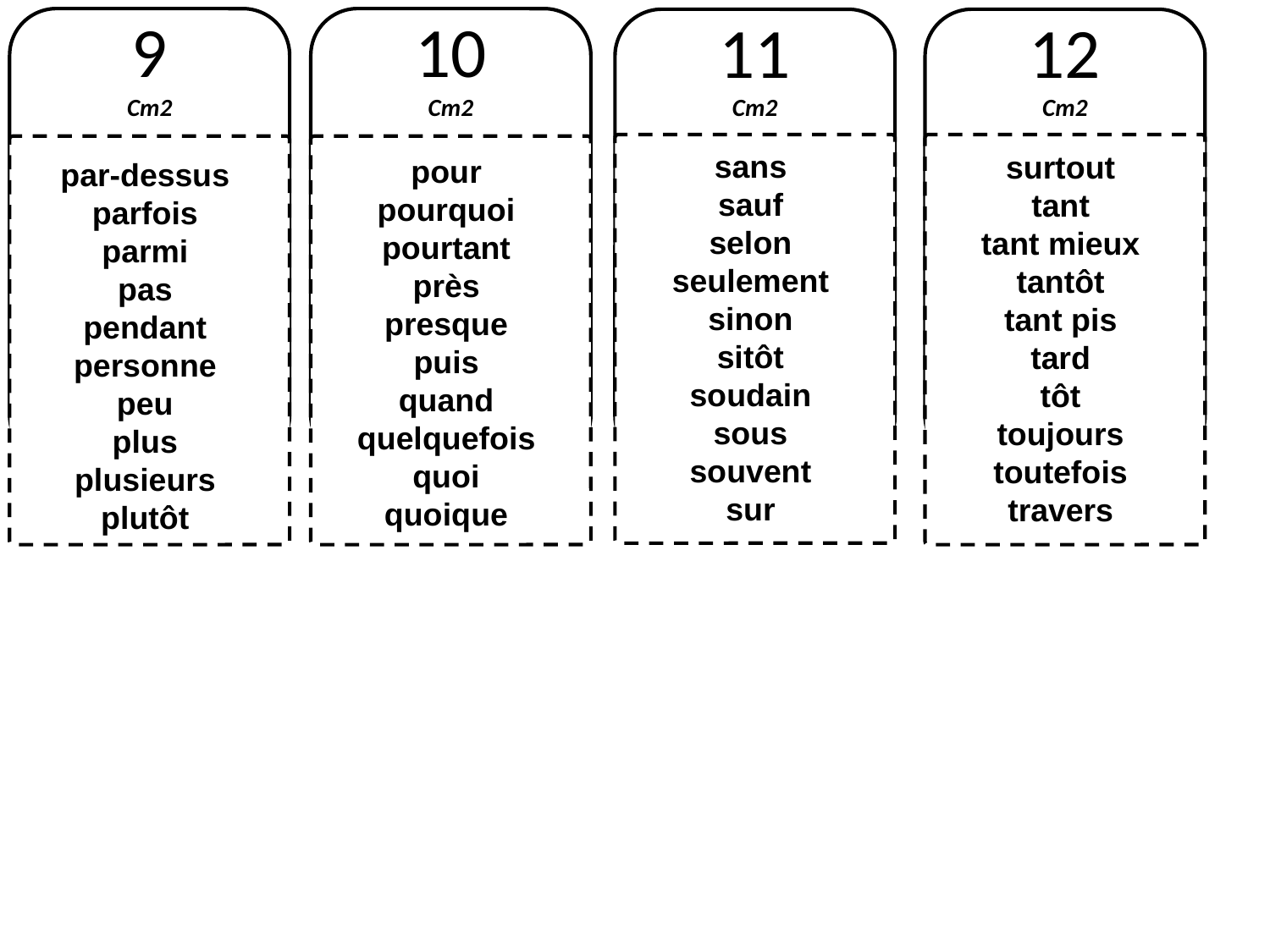

9
Cm2

10
Cm2

11
Cm2

12
Cm2

sans
sauf
selon
seulement
sinon
sitôt
soudain
sous
souvent
sur
surtout
tant
tant mieux
tantôt
tant pis
tard
tôt
toujours
toutefois
travers
pour
pourquoi
pourtant
près
presque
puis
quand
quelquefois
quoi
quoique
par-dessus
parfois
parmi
pas
pendant
personne
peu
plus
plusieurs
plutôt